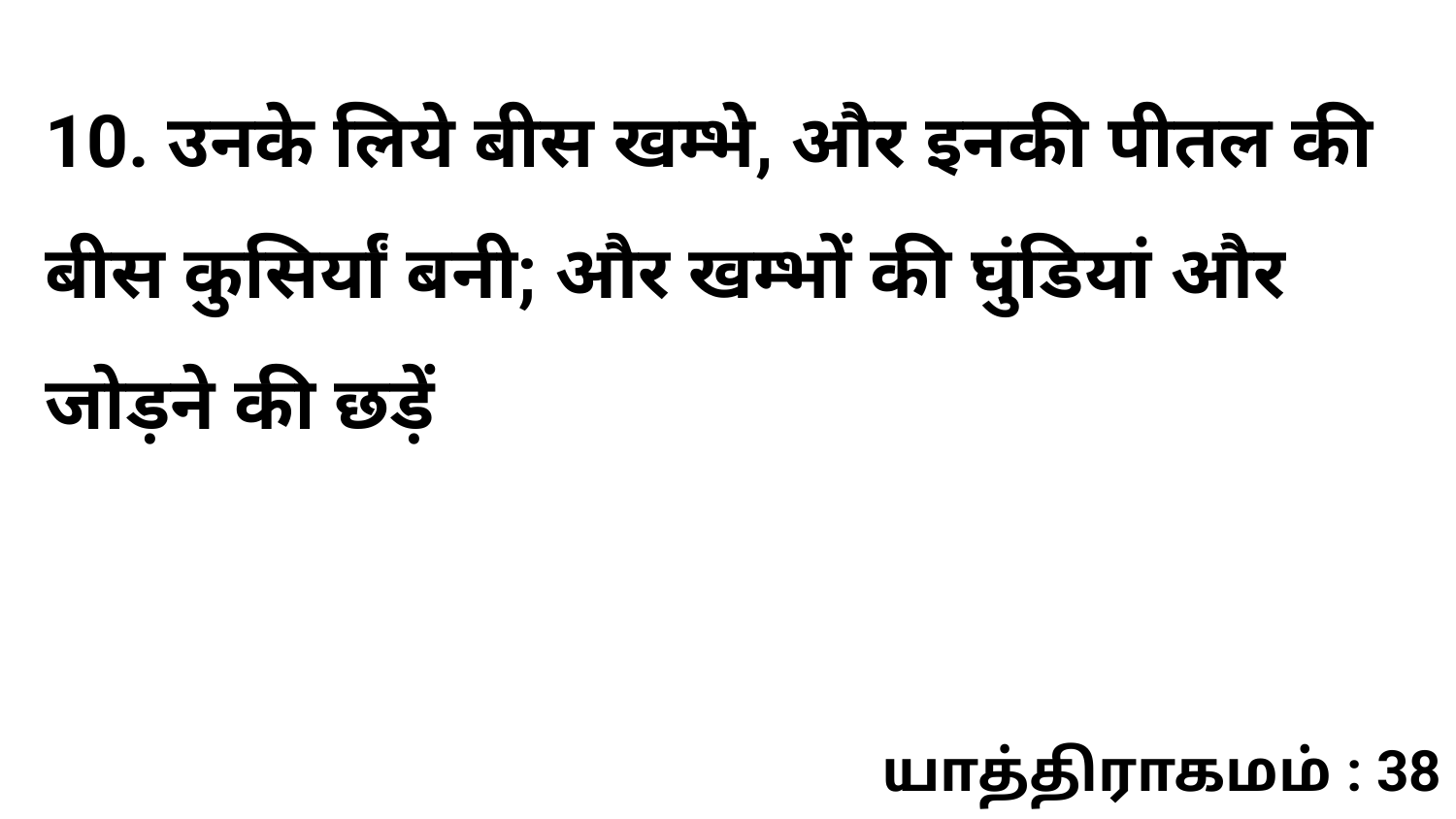

10. उनके लिये बीस खम्भे, और इनकी पीतल की बीस कुसिर्यां बनी; और खम्भों की घुंडियां और जोड़ने की छड़ें
யாத்திராகமம் : 38